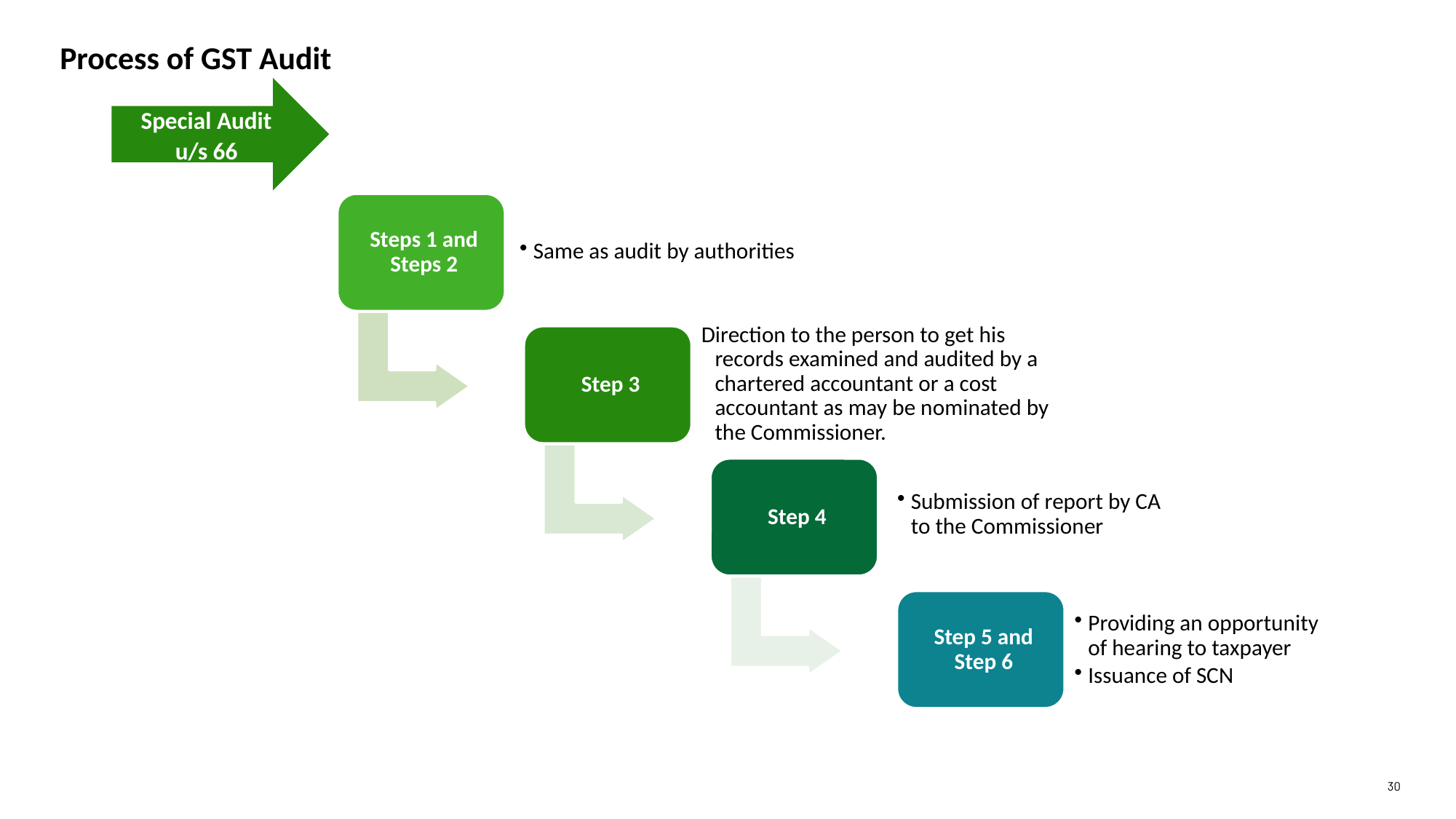

# Process of GST Audit
Special Audit u/s 66
Steps 1 and Steps 2
Same as audit by authorities
Step 3
Direction to the person to get his records examined and audited by a chartered accountant or a cost accountant as may be nominated by the Commissioner.
Step 4
Submission of report by CA to the Commissioner
Step 5 and Step 6

Providing an opportunity of hearing to taxpayer
Issuance of SCN